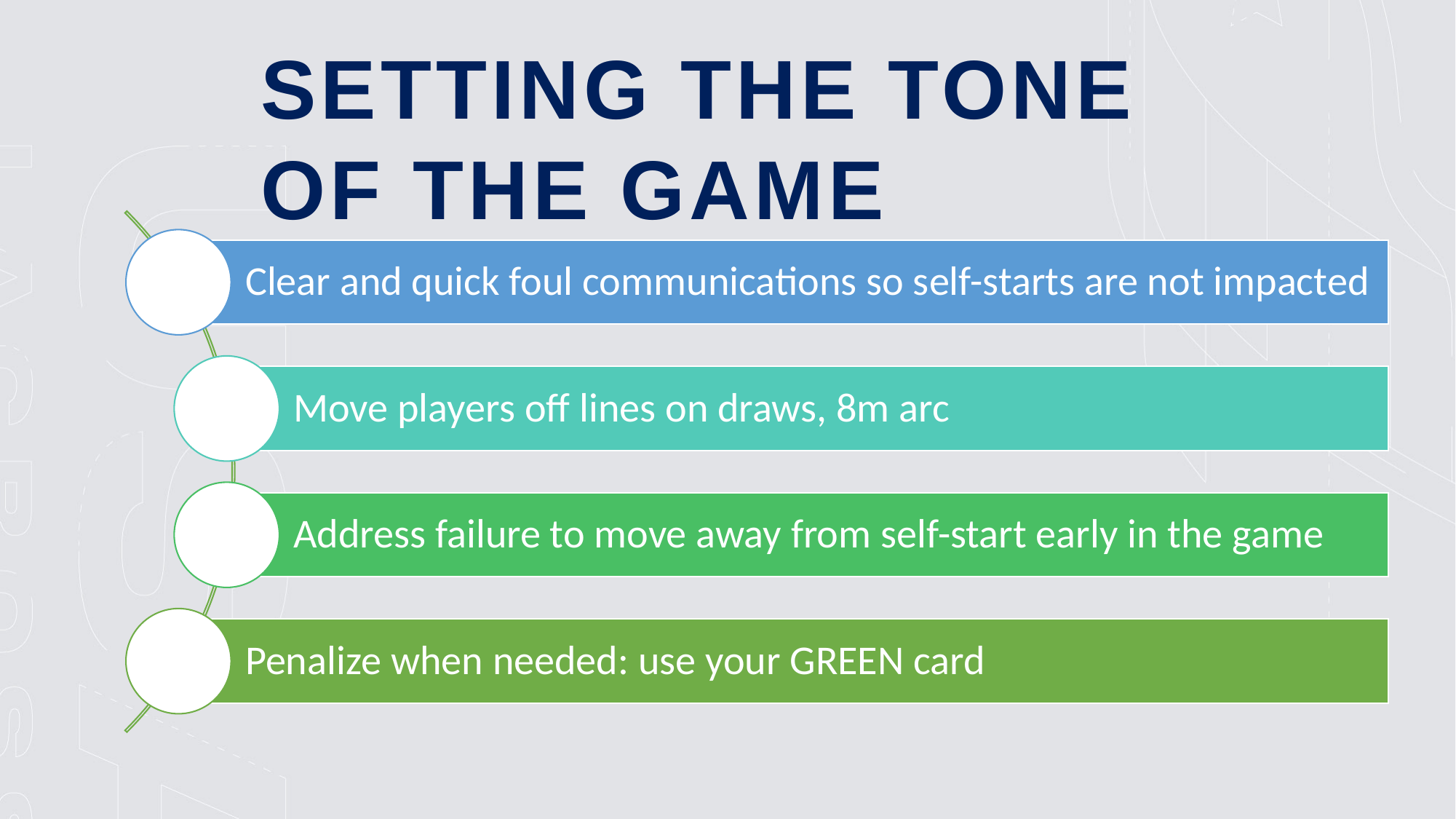

SETTING THE TONE OF THE GAME
Clear and quick foul communications so self-starts are not impacted
Move players off lines on draws, 8m arc
Address failure to move away from self-start early in the game
Penalize when needed: use your GREEN card